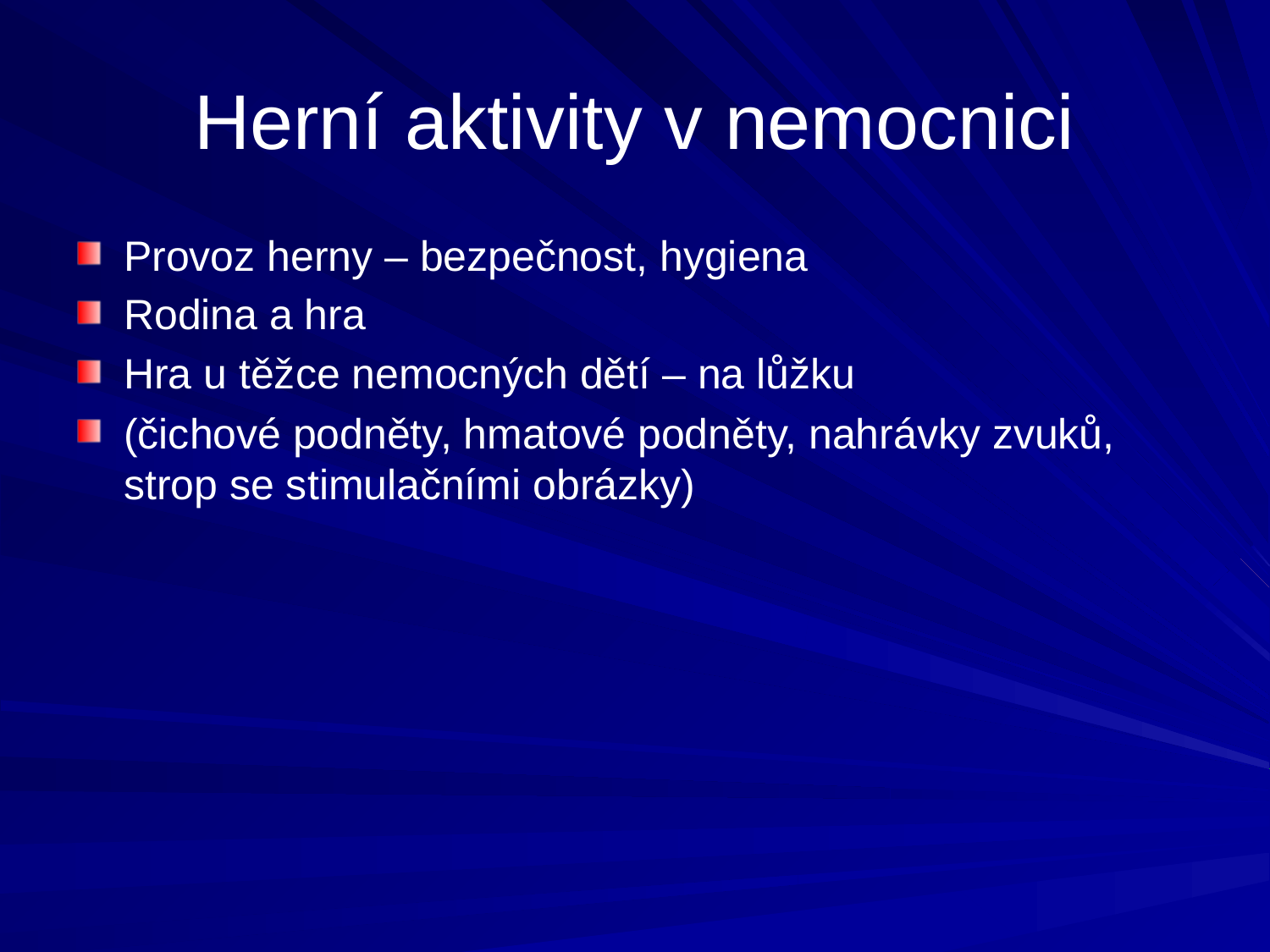

# Herní aktivity v nemocnici
Provoz herny – bezpečnost, hygiena
Rodina a hra
Hra u těžce nemocných dětí – na lůžku
(čichové podněty, hmatové podněty, nahrávky zvuků, strop se stimulačními obrázky)